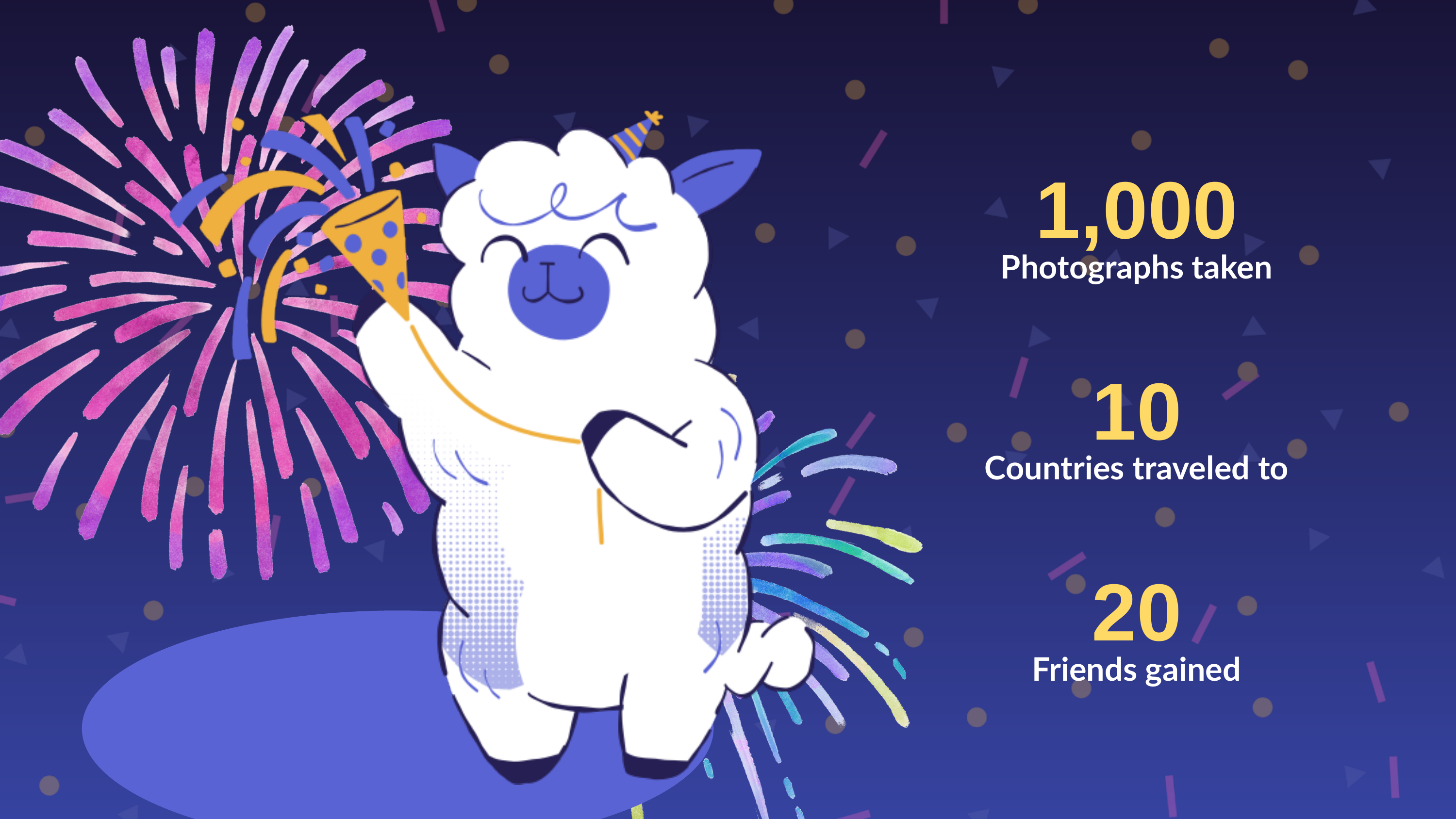

1,000
Photographs taken
10
Countries traveled to

20
Friends gained